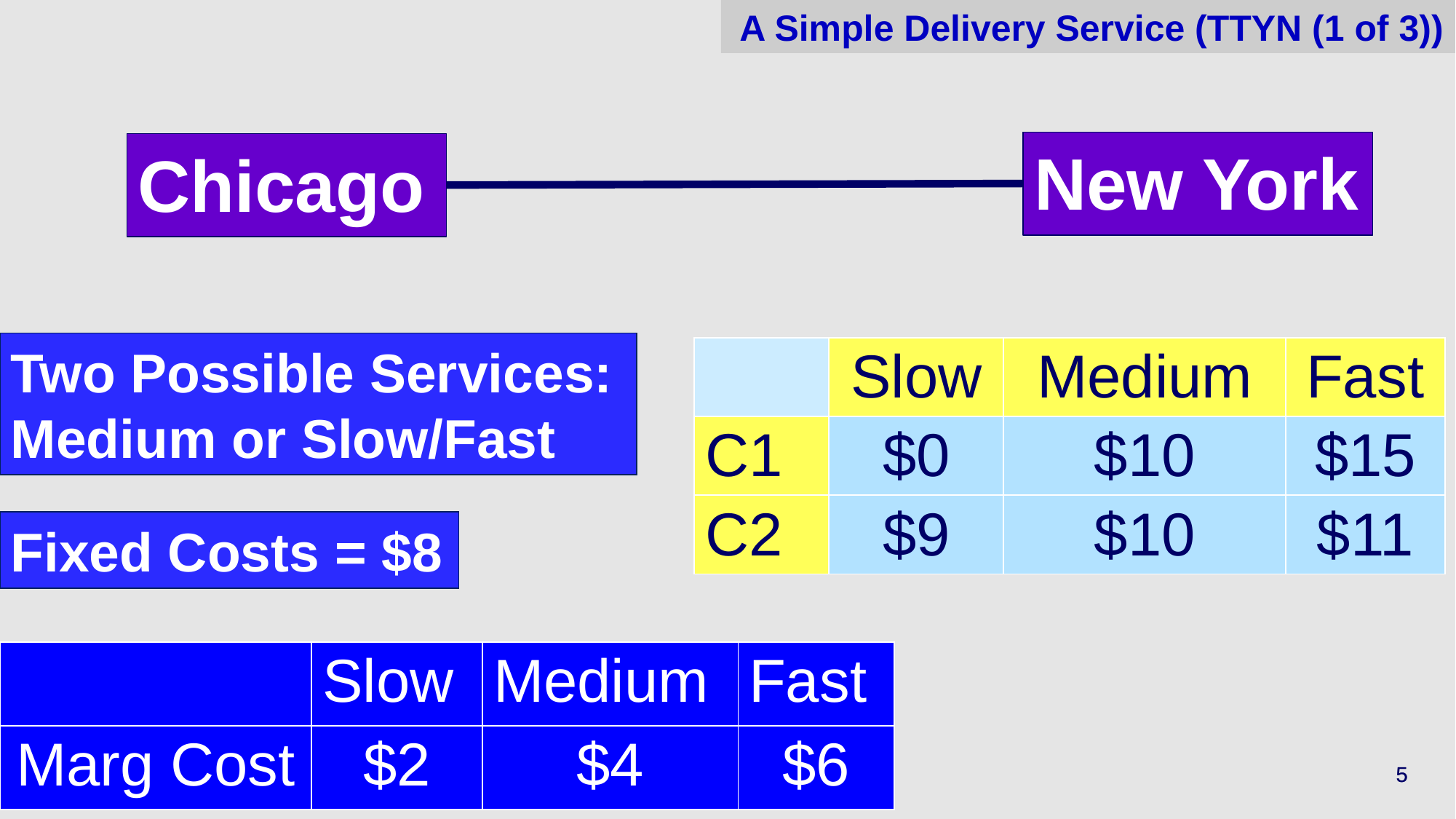

# A Simple Delivery Service (TTYN (1 of 3))
New York
Chicago
Two Possible Services: Medium or Slow/Fast
|  | Slow | Medium | Fast |
| --- | --- | --- | --- |
| C1 | $0 | $10 | $15 |
| C2 | $9 | $10 | $11 |
Fixed Costs = $8
|  | Slow | Medium | Fast |
| --- | --- | --- | --- |
| Marg Cost | $2 | $4 | $6 |
April 13, 2022
5
5